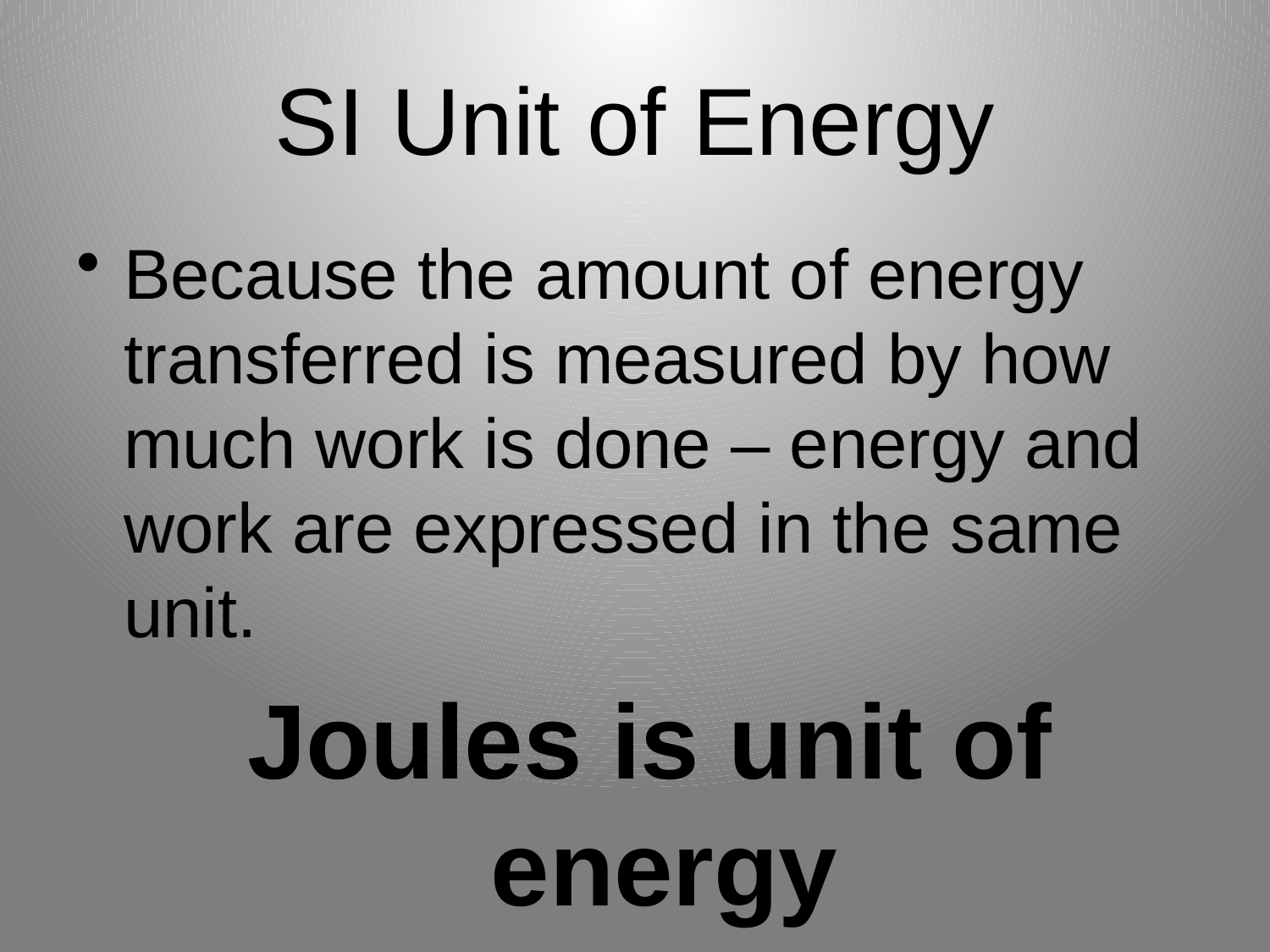

# SI Unit of Energy
Because the amount of energy transferred is measured by how much work is done – energy and work are expressed in the same unit.
 Joules is unit of energy